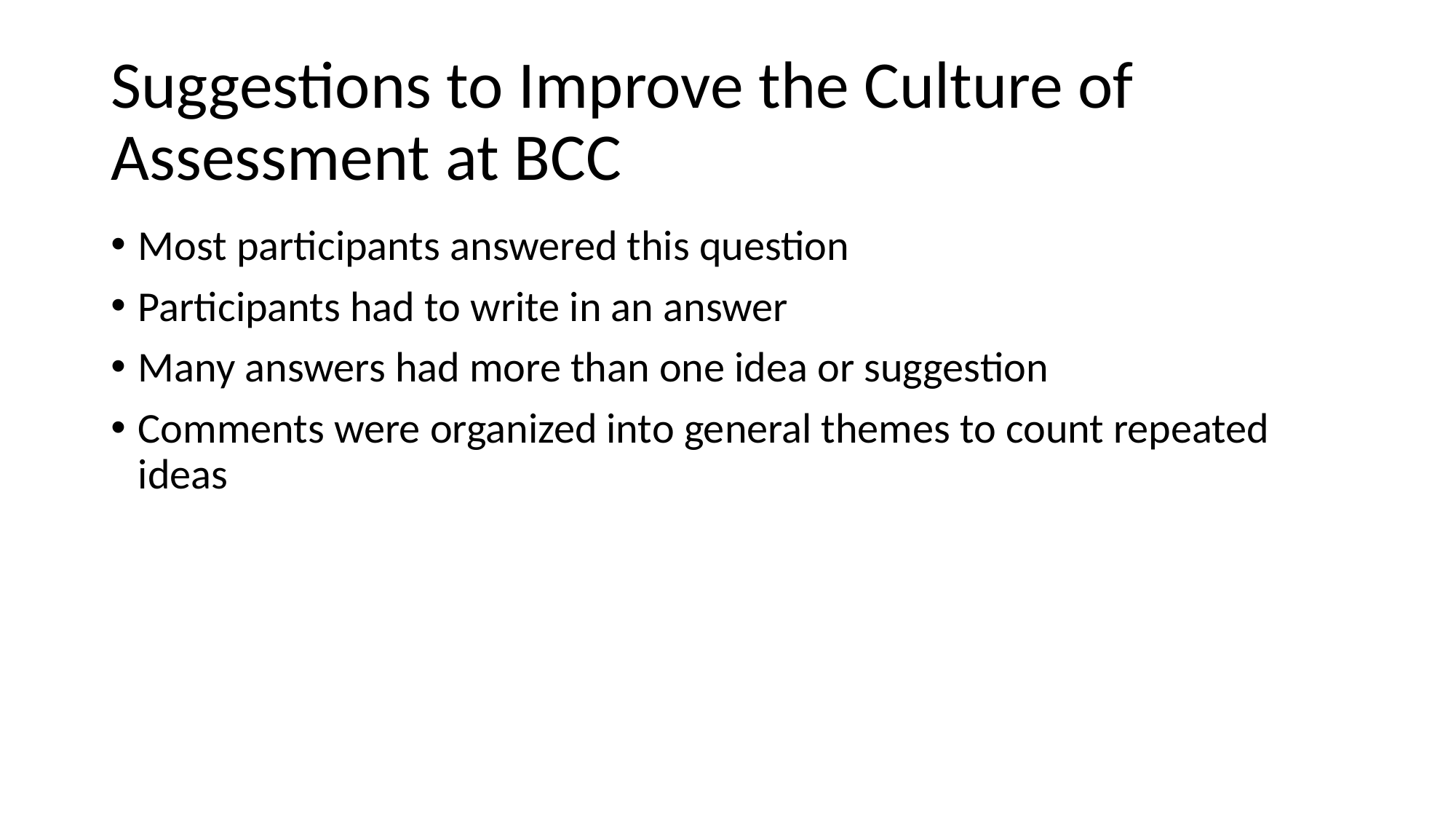

# Suggestions to Improve the Culture of Assessment at BCC
Most participants answered this question
Participants had to write in an answer
Many answers had more than one idea or suggestion
Comments were organized into general themes to count repeated ideas